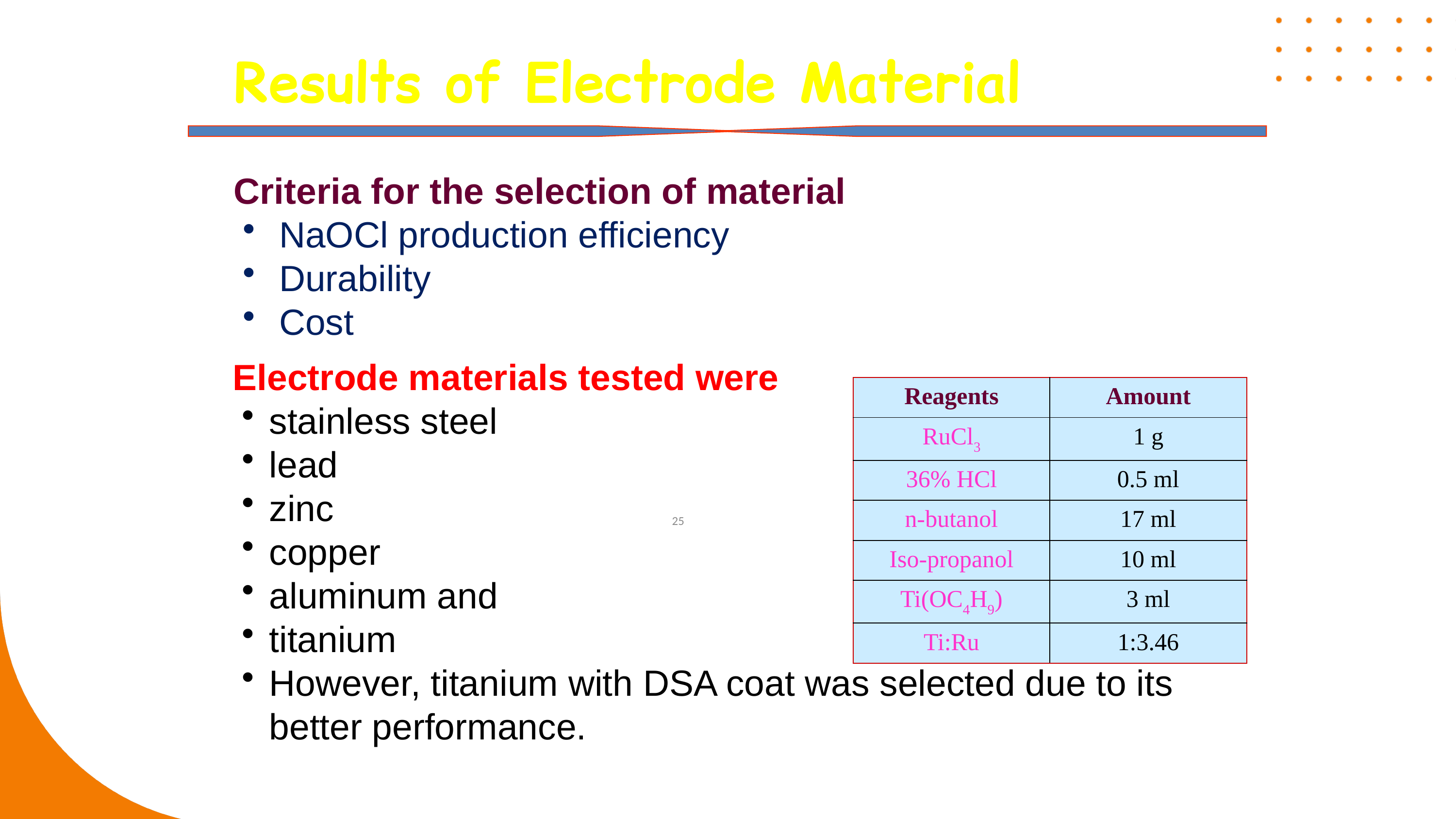

Results of Electrode Material

Criteria for the selection of material
NaOCl production efficiency
Durability
Cost

Electrode materials tested were
stainless steel
lead
zinc
copper
aluminum and
titanium
However, titanium with DSA coat was selected due to its better performance.
| Reagents | Amount |
| --- | --- |
| RuCl3 | 1 g |
| 36% HCl | 0.5 ml |
| n-butanol | 17 ml |
| Iso-propanol | 10 ml |
| Ti(OC4H9) | 3 ml |
| Ti:Ru | 1:3.46 |
25